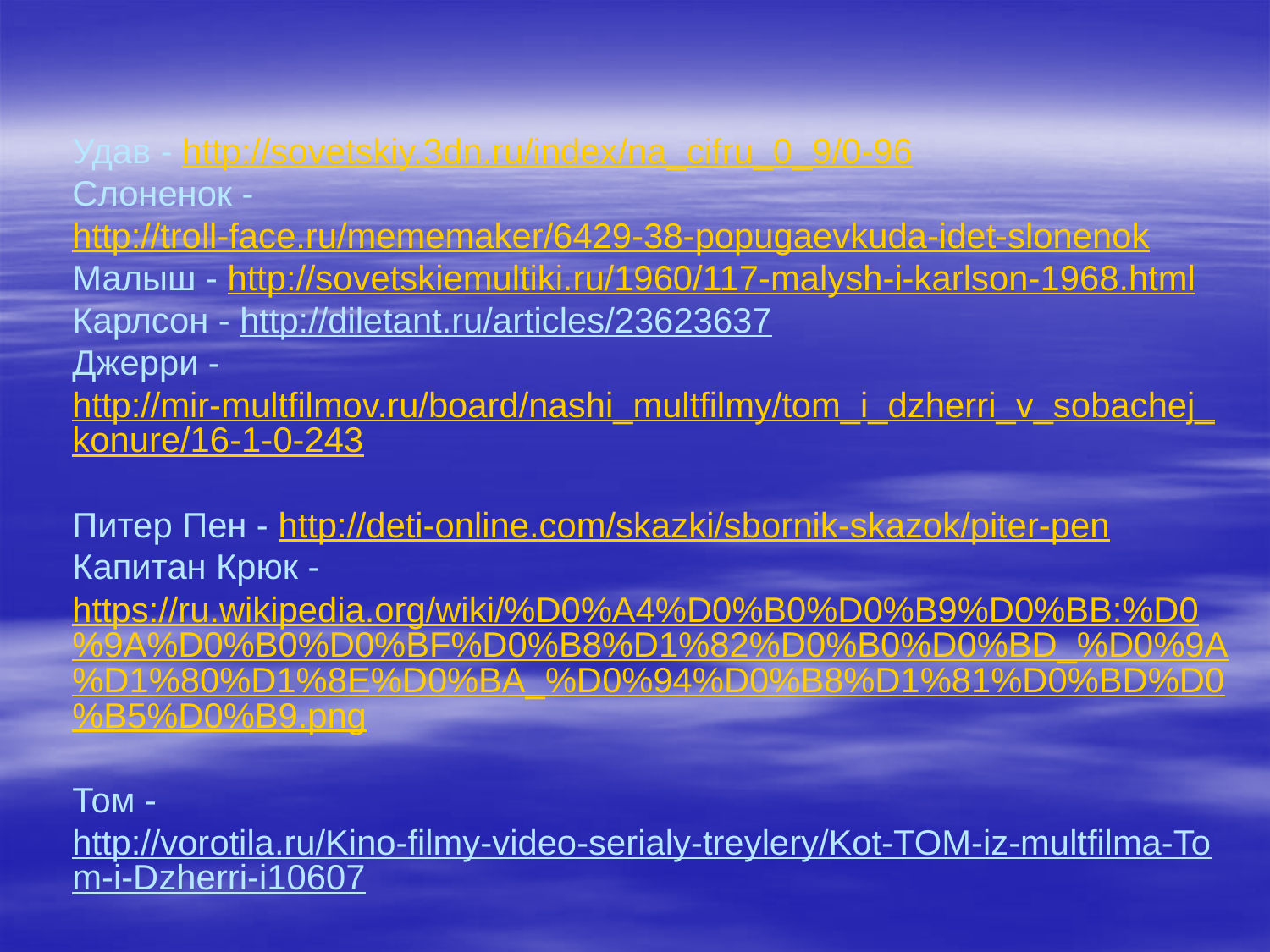

Удав - http://sovetskiy.3dn.ru/index/na_cifru_0_9/0-96
Слоненок - http://troll-face.ru/mememaker/6429-38-popugaevkuda-idet-slonenok
Малыш - http://sovetskiemultiki.ru/1960/117-malysh-i-karlson-1968.html
Карлсон - http://diletant.ru/articles/23623637
Джерри - http://mir-multfilmov.ru/board/nashi_multfilmy/tom_i_dzherri_v_sobachej_konure/16-1-0-243
Питер Пен - http://deti-online.com/skazki/sbornik-skazok/piter-pen
Капитан Крюк - https://ru.wikipedia.org/wiki/%D0%A4%D0%B0%D0%B9%D0%BB:%D0%9A%D0%B0%D0%BF%D0%B8%D1%82%D0%B0%D0%BD_%D0%9A%D1%80%D1%8E%D0%BA_%D0%94%D0%B8%D1%81%D0%BD%D0%B5%D0%B9.png
Том - http://vorotila.ru/Kino-filmy-video-serialy-treylery/Kot-TOM-iz-multfilma-Tom-i-Dzherri-i10607